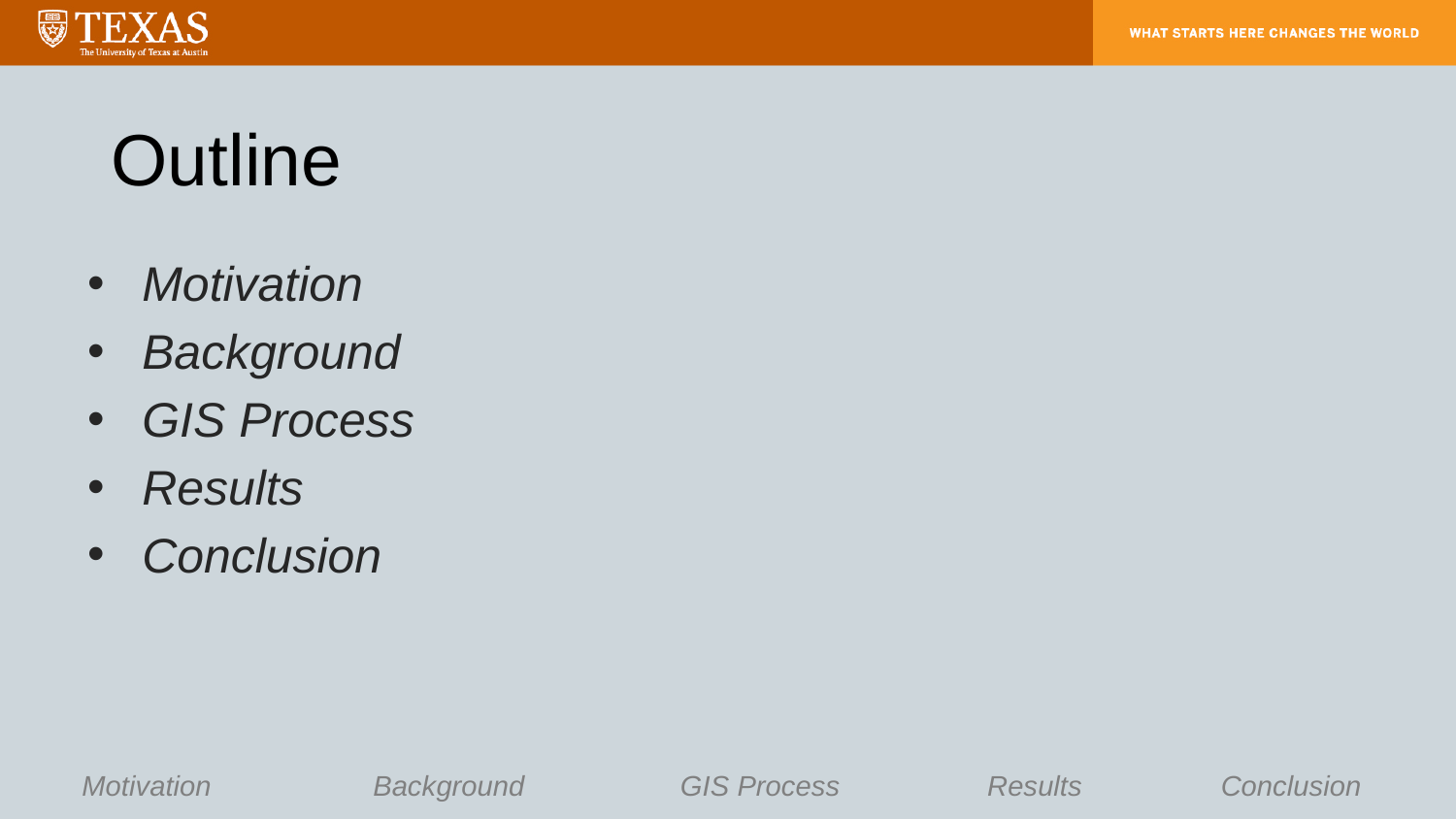

Outline
Motivation
Background
GIS Process
Results
Conclusion
Motivation		Background     	  GIS Process	    Results	               Conclusion